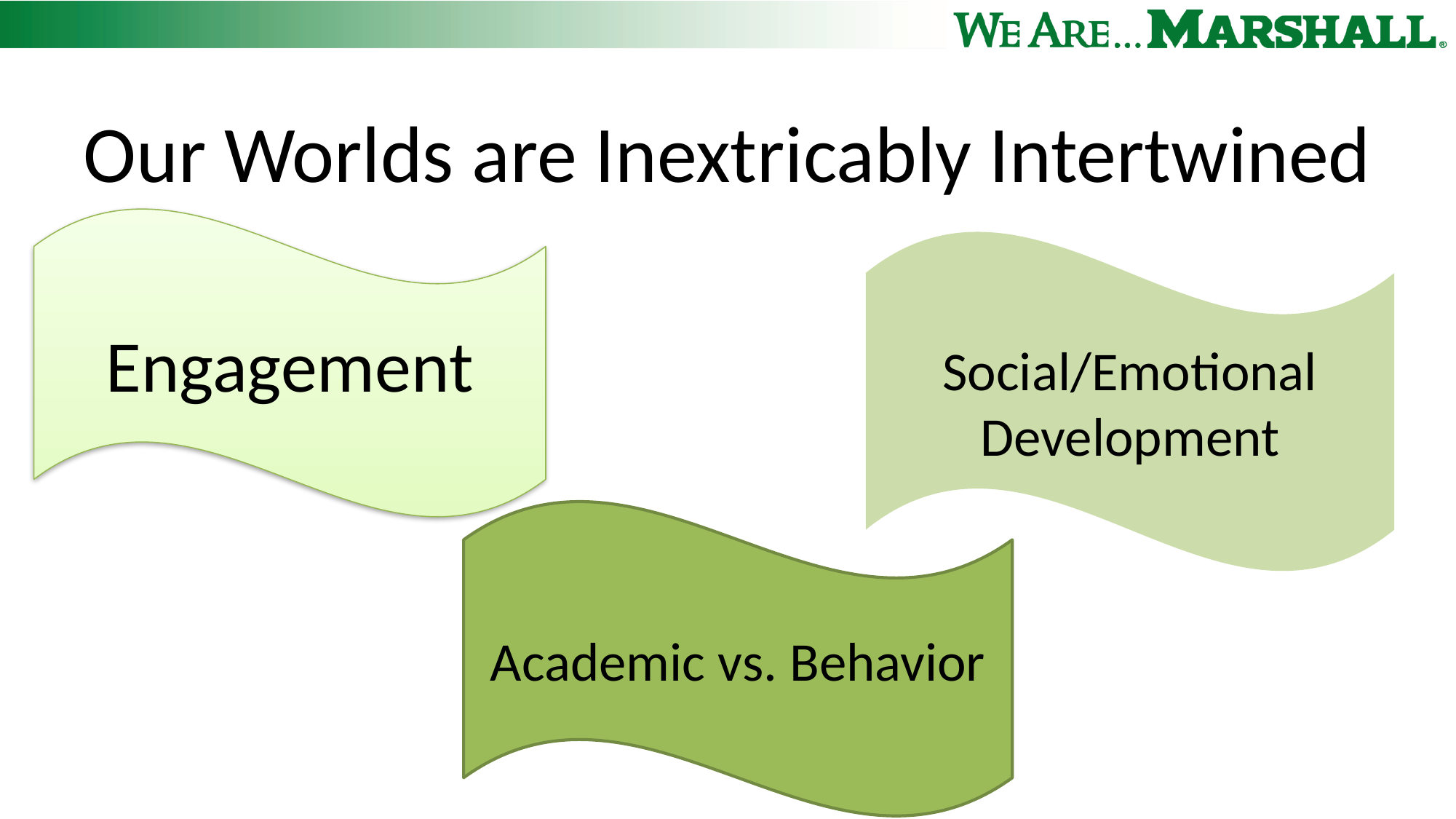

# Our Worlds are Inextricably Intertwined
Engagement
Social/Emotional Development
Academic vs. Behavior